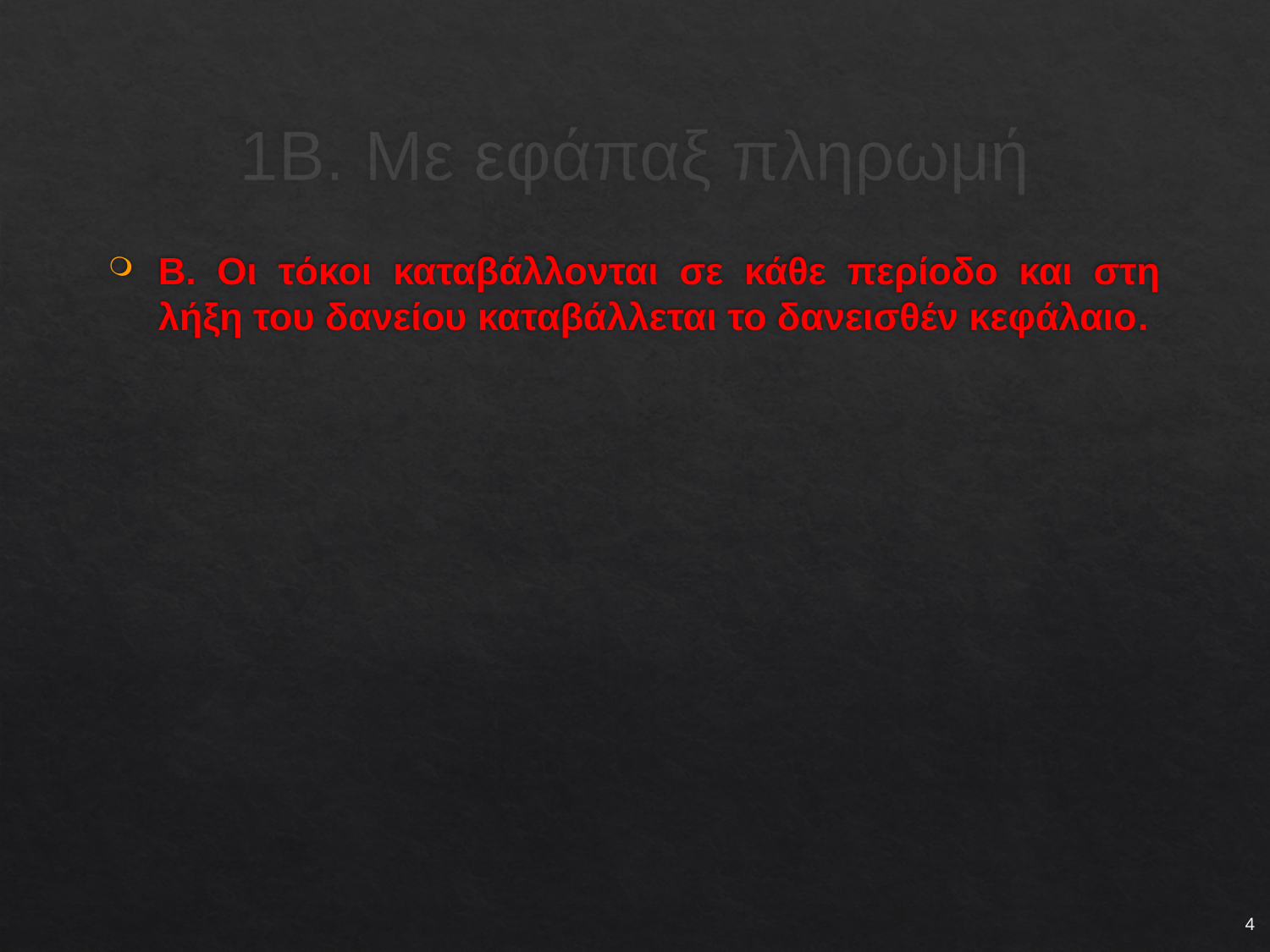

# 1Β. Με εφάπαξ πληρωμή
Β. Οι τόκοι καταβάλλονται σε κάθε περίοδο και στη λήξη του δανείου καταβάλλεται το δανεισθέν κεφάλαιο.
4